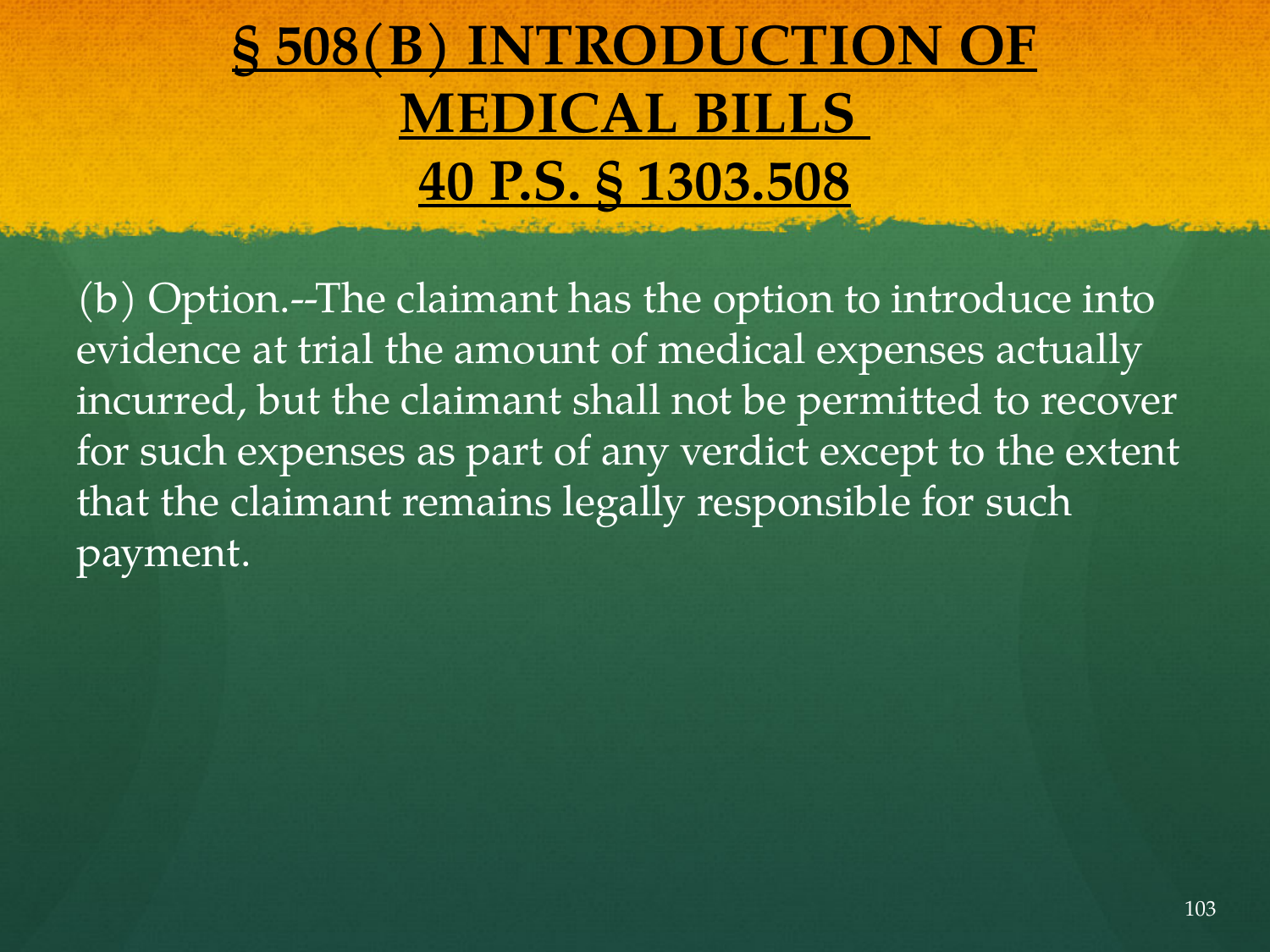

# § 508(B) INTRODUCTION OF MEDICAL BILLS 40 P.S. § 1303.508
(b) Option.--The claimant has the option to introduce into evidence at trial the amount of medical expenses actually incurred, but the claimant shall not be permitted to recover for such expenses as part of any verdict except to the extent that the claimant remains legally responsible for such payment.

103